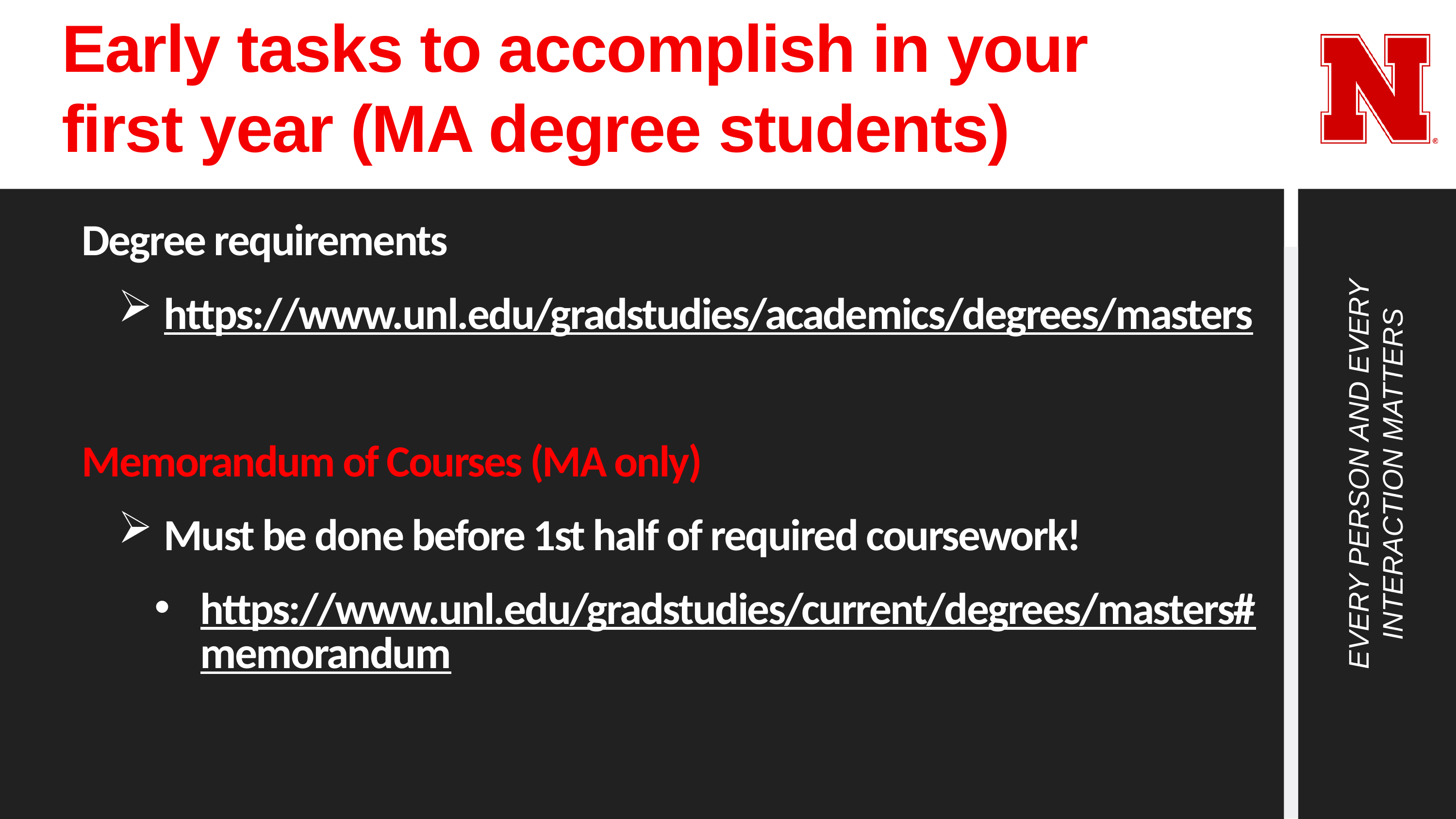

# Early tasks to accomplish in your first year (MA degree students)

Degree requirements
https://www.unl.edu/gradstudies/academics/degrees/masters

Memorandum of Courses (MA only)
Must be done before 1st half of required coursework!
https://www.unl.edu/gradstudies/current/degrees/masters#memorandum

EVERY PERSON AND EVERY INTERACTION MATTERS